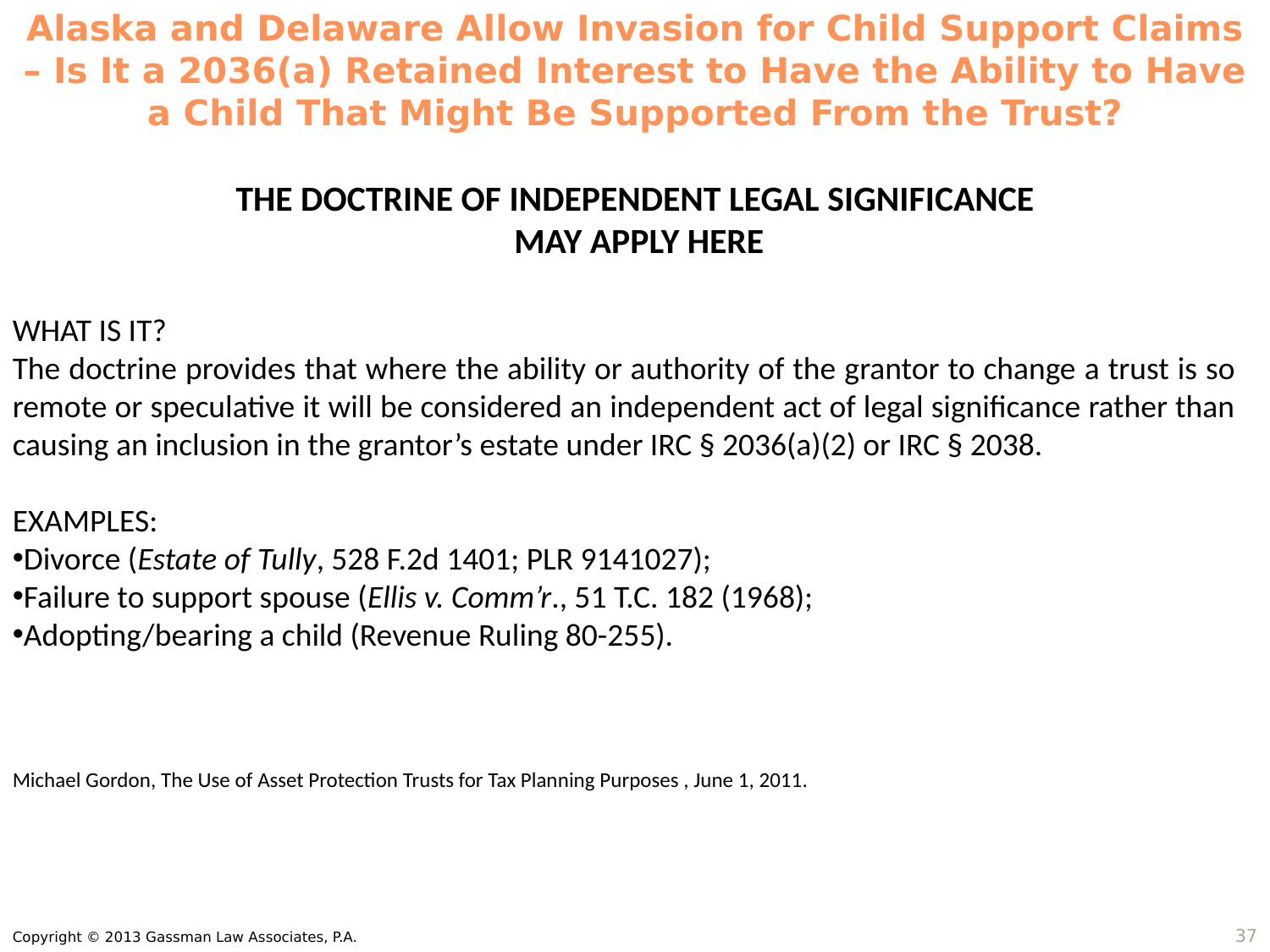

Alaska and Delaware Allow Invasion for Child Support Claims – Is It a 2036(a) Retained Interest to Have the Ability to Have a Child That Might Be Supported From the Trust?

THE DOCTRINE OF INDEPENDENT LEGAL SIGNIFICANCE
 MAY APPLY HERE
WHAT IS IT?
The doctrine provides that where the ability or authority of the grantor to change a trust is so remote or speculative it will be considered an independent act of legal significance rather than causing an inclusion in the grantor’s estate under IRC § 2036(a)(2) or IRC § 2038.

EXAMPLES:
Divorce (Estate of Tully, 528 F.2d 1401; PLR 9141027);
Failure to support spouse (Ellis v. Comm’r., 51 T.C. 182 (1968);
Adopting/bearing a child (Revenue Ruling 80-255).

Michael Gordon, The Use of Asset Protection Trusts for Tax Planning Purposes , June 1, 2011.
37
Copyright © 2013 Gassman Law Associates, P.A.